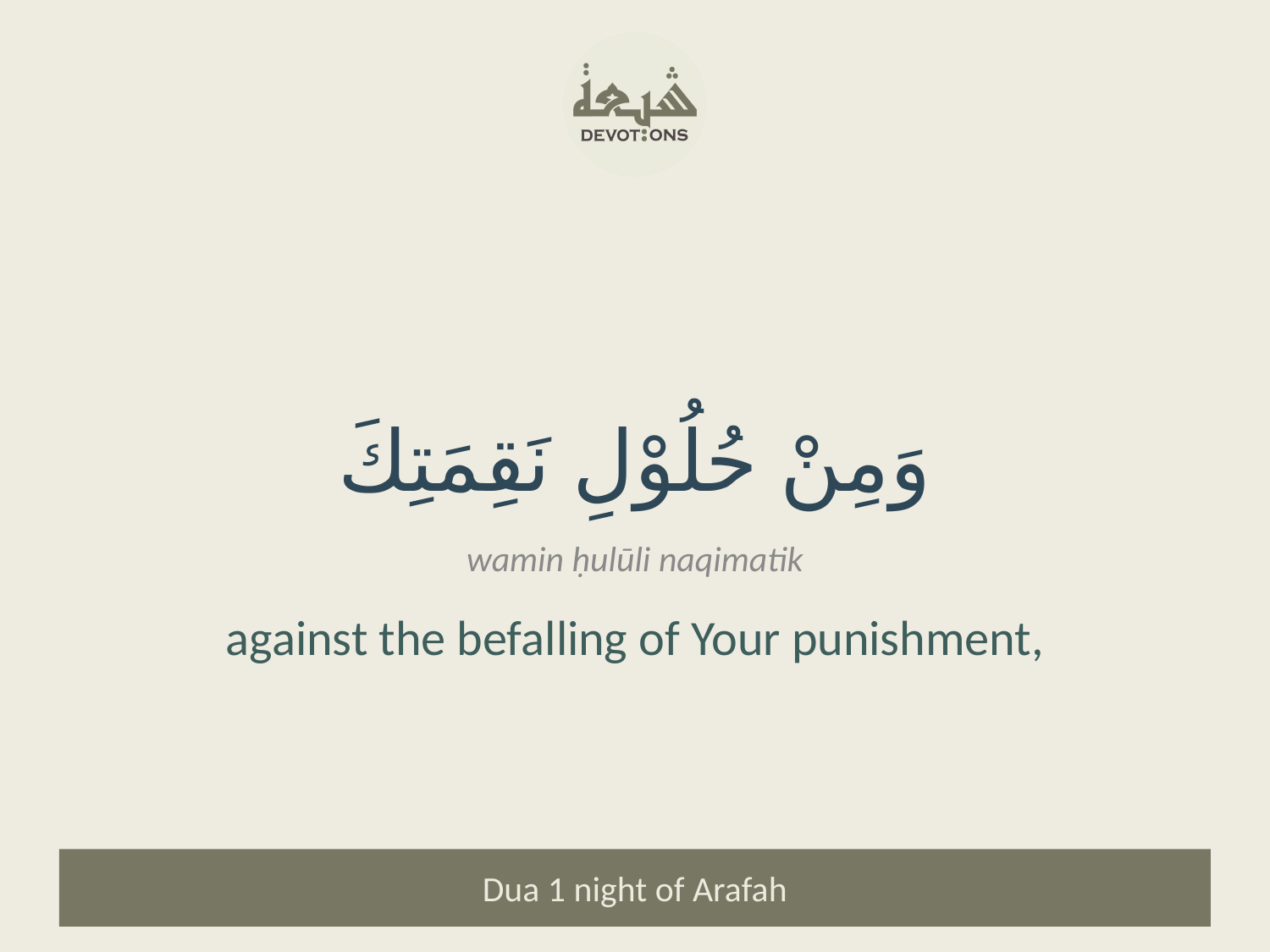

وَمِنْ حُلُوْلِ نَقِمَتِكَ
wamin ḥulūli naqimatik
against the befalling of Your punishment,
Dua 1 night of Arafah